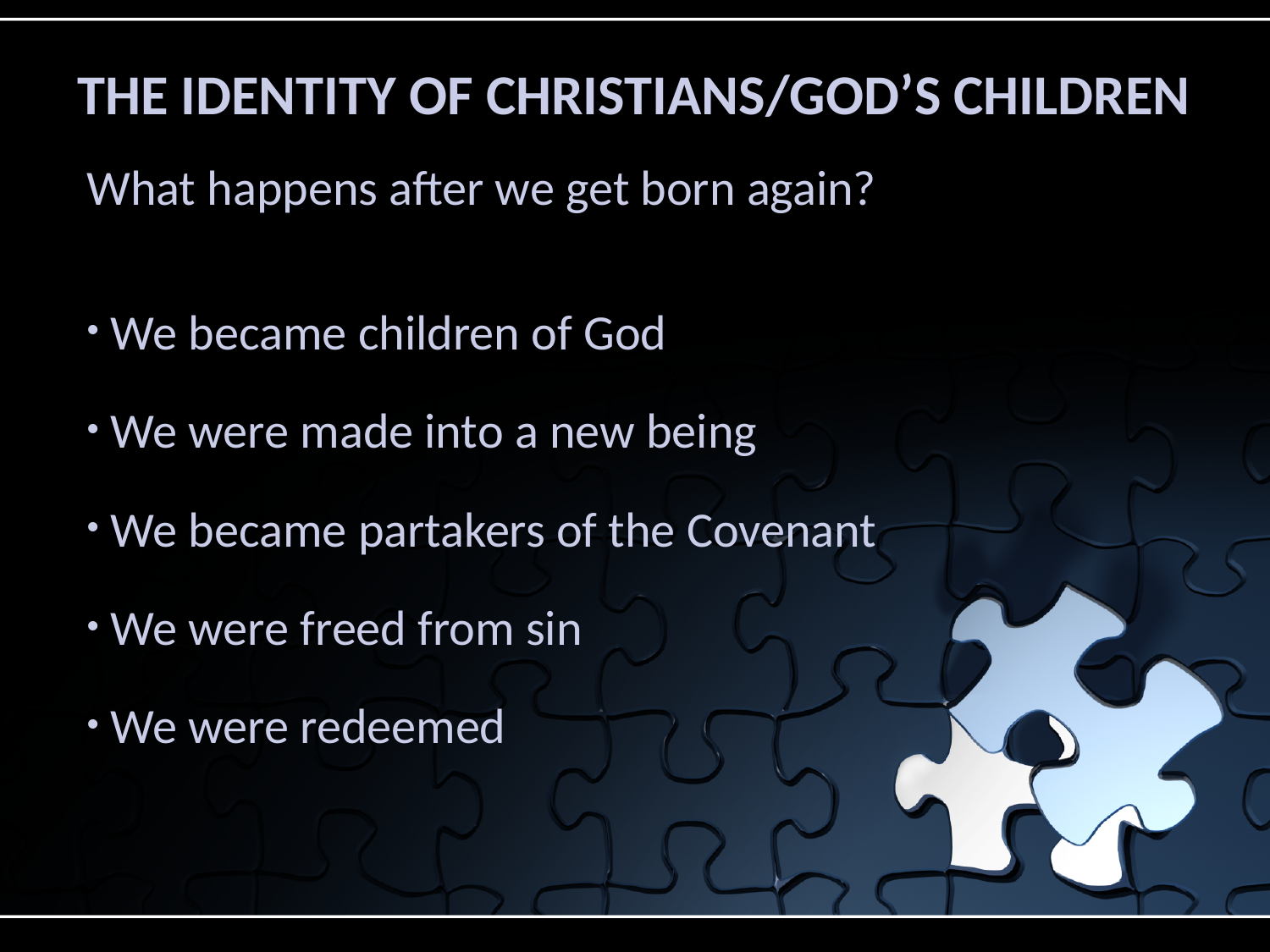

# THE IDENTITY OF CHRISTIANS/GOD’S CHILDREN
What happens after we get born again?
We became children of God
We were made into a new being
We became partakers of the Covenant
We were freed from sin
We were redeemed